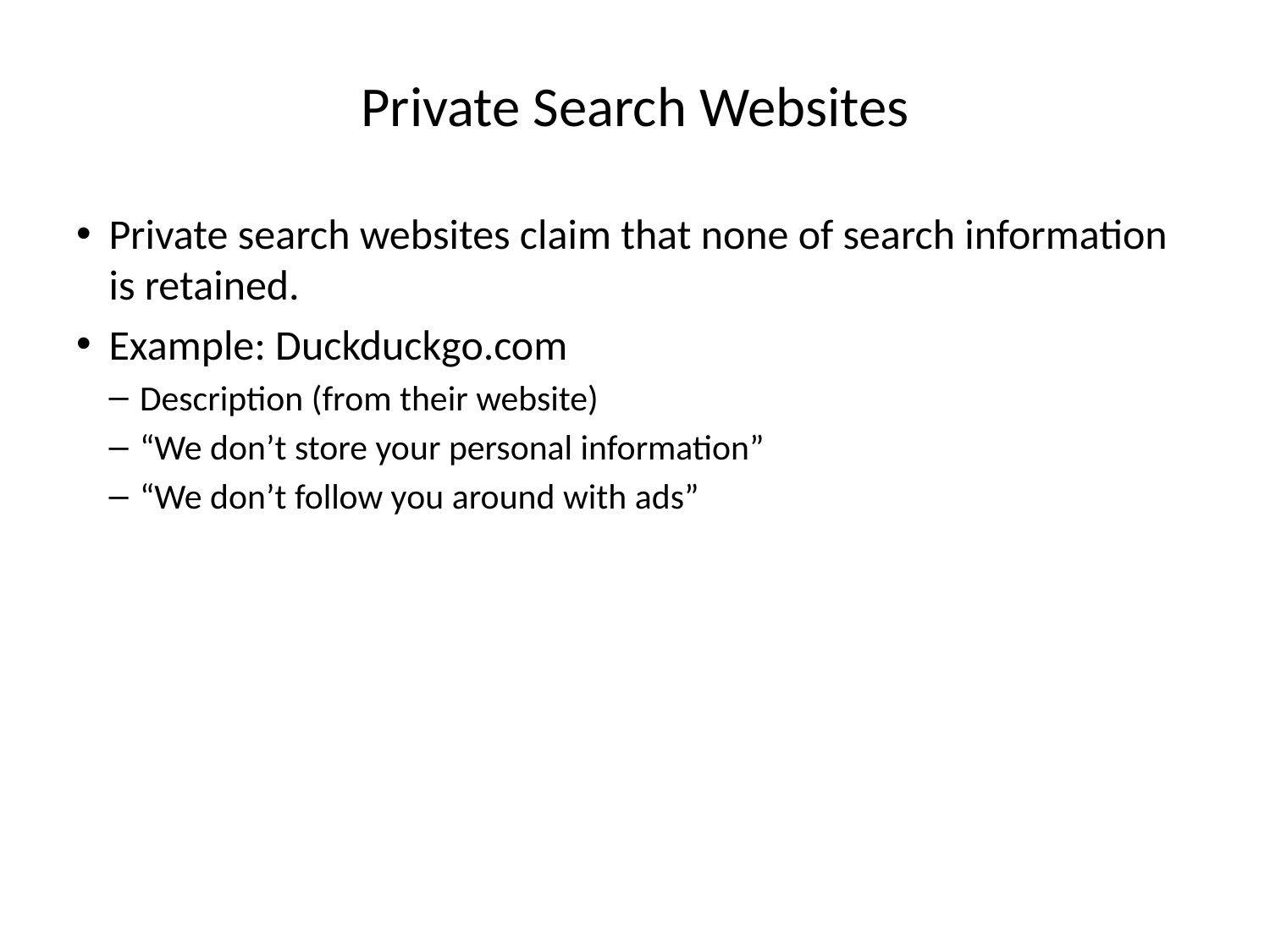

# Private Search Websites
Private search websites claim that none of search information is retained.
Example: Duckduckgo.com
Description (from their website)
“We don’t store your personal information”
“We don’t follow you around with ads”